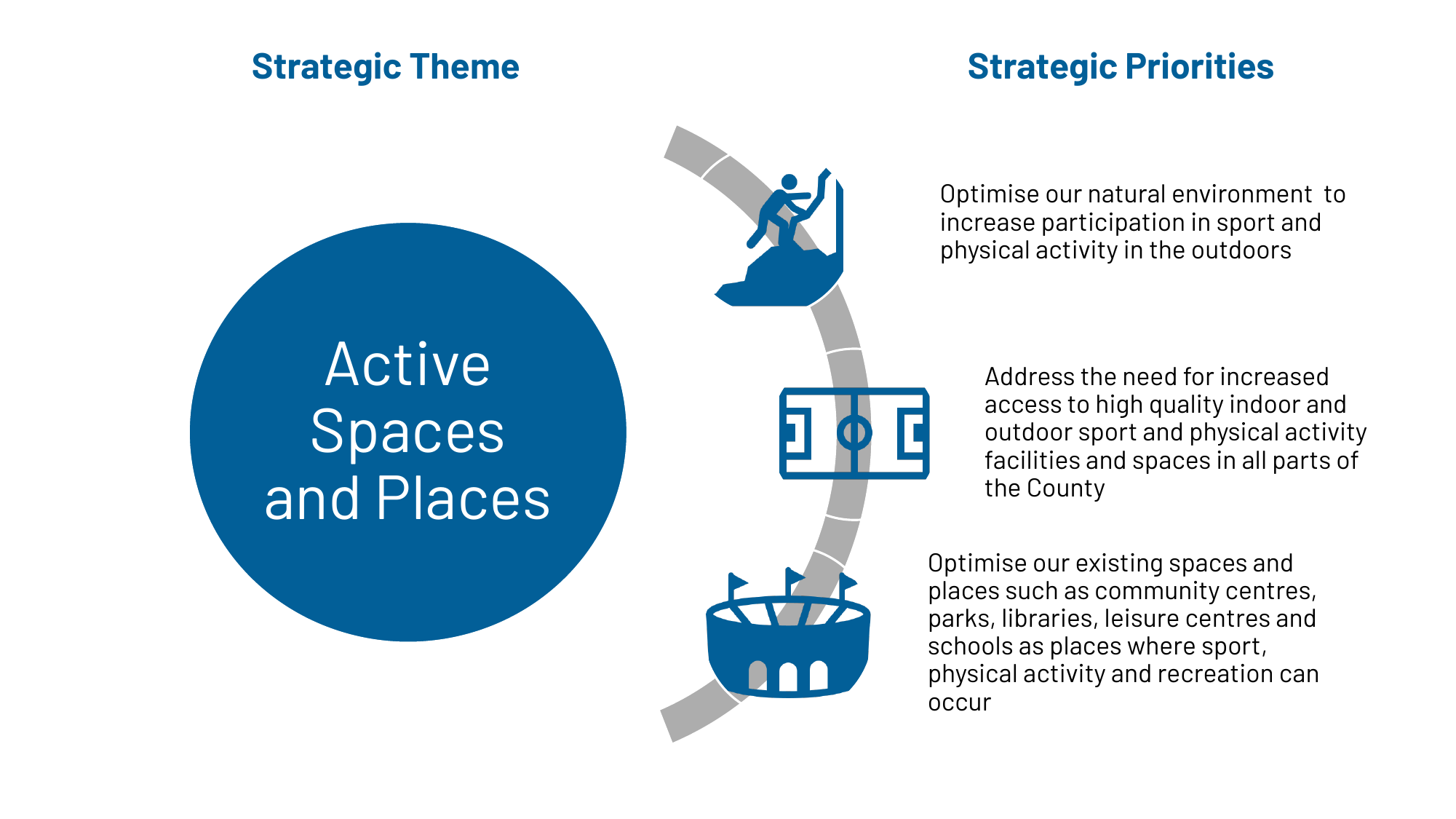

Strategic Theme
Strategic Priorities
Active Spaces and Places
Optimise our natural environment  to increase participation in sport and physical activity in the outdoors
Address the need for increased access to high quality indoor and outdoor sport and physical activity facilities and spaces in all parts of the County
Optimise our existing spaces and places such as community centres, parks, libraries, leisure centres and schools as places where sport, physical activity and recreation can occur